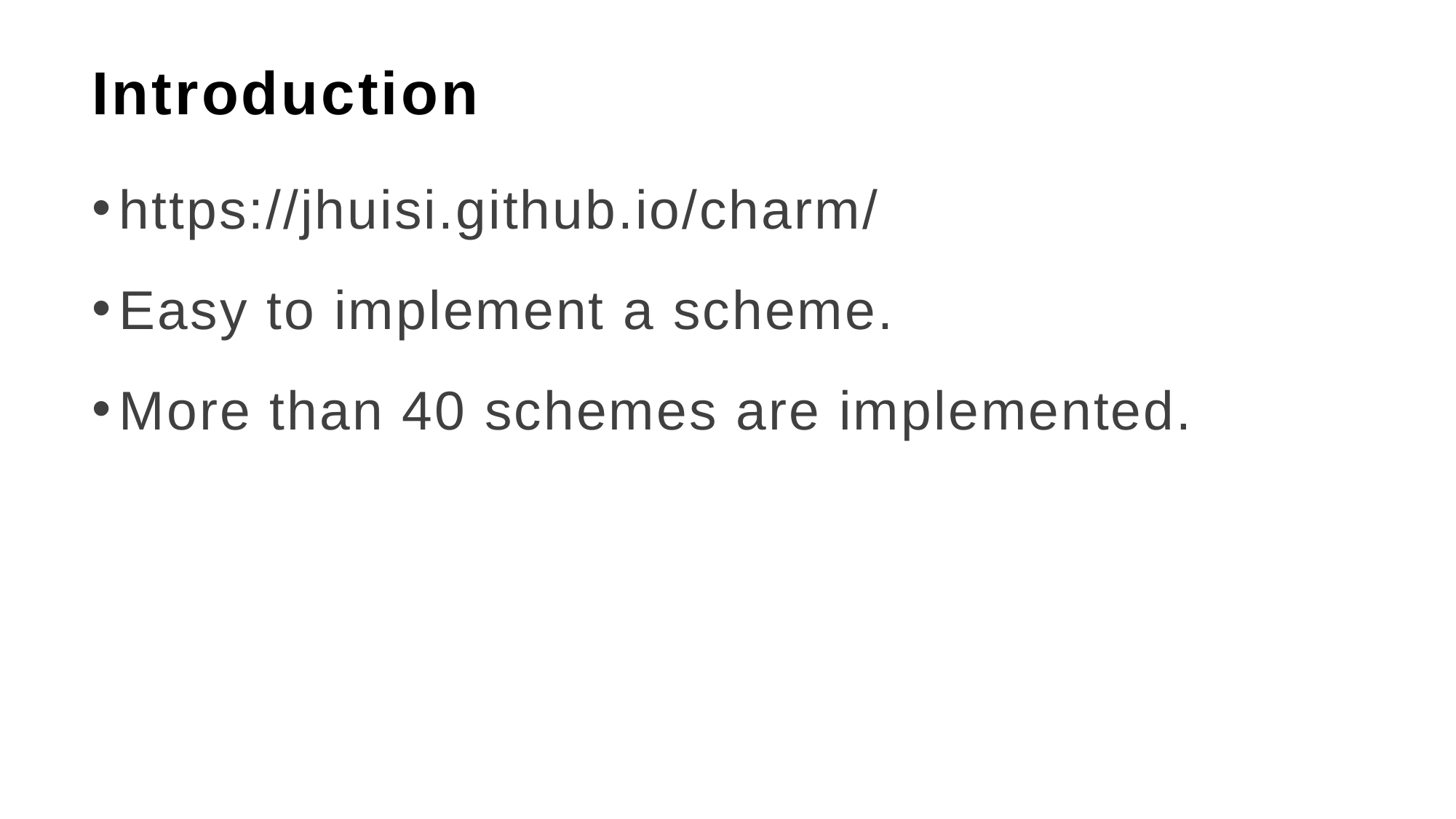

# Introduction
https://jhuisi.github.io/charm/
Easy to implement a scheme.
More than 40 schemes are implemented.